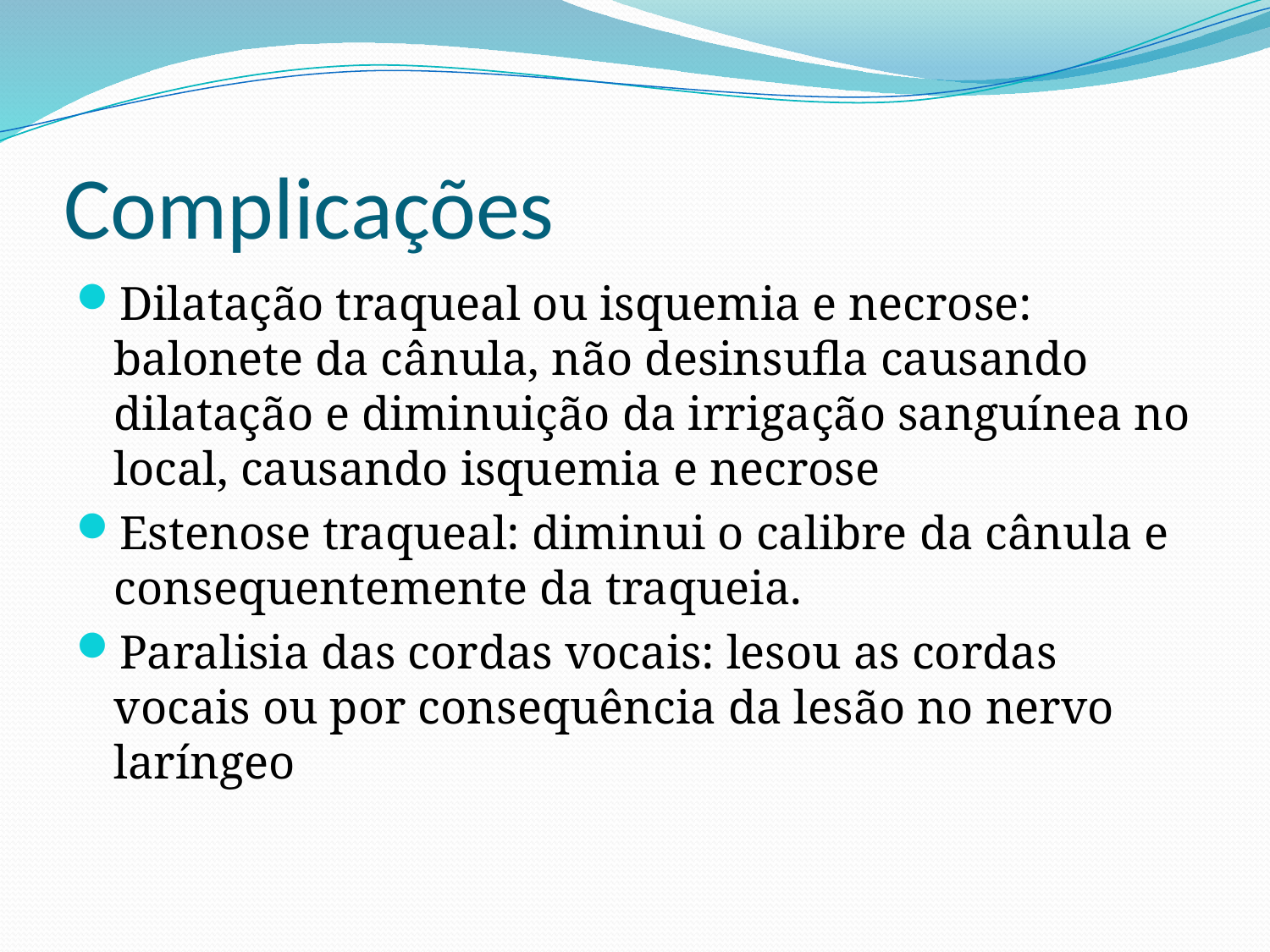

# Complicações
Dilatação traqueal ou isquemia e necrose: balonete da cânula, não desinsufla causando dilatação e diminuição da irrigação sanguínea no local, causando isquemia e necrose
Estenose traqueal: diminui o calibre da cânula e consequentemente da traqueia.
Paralisia das cordas vocais: lesou as cordas vocais ou por consequência da lesão no nervo laríngeo